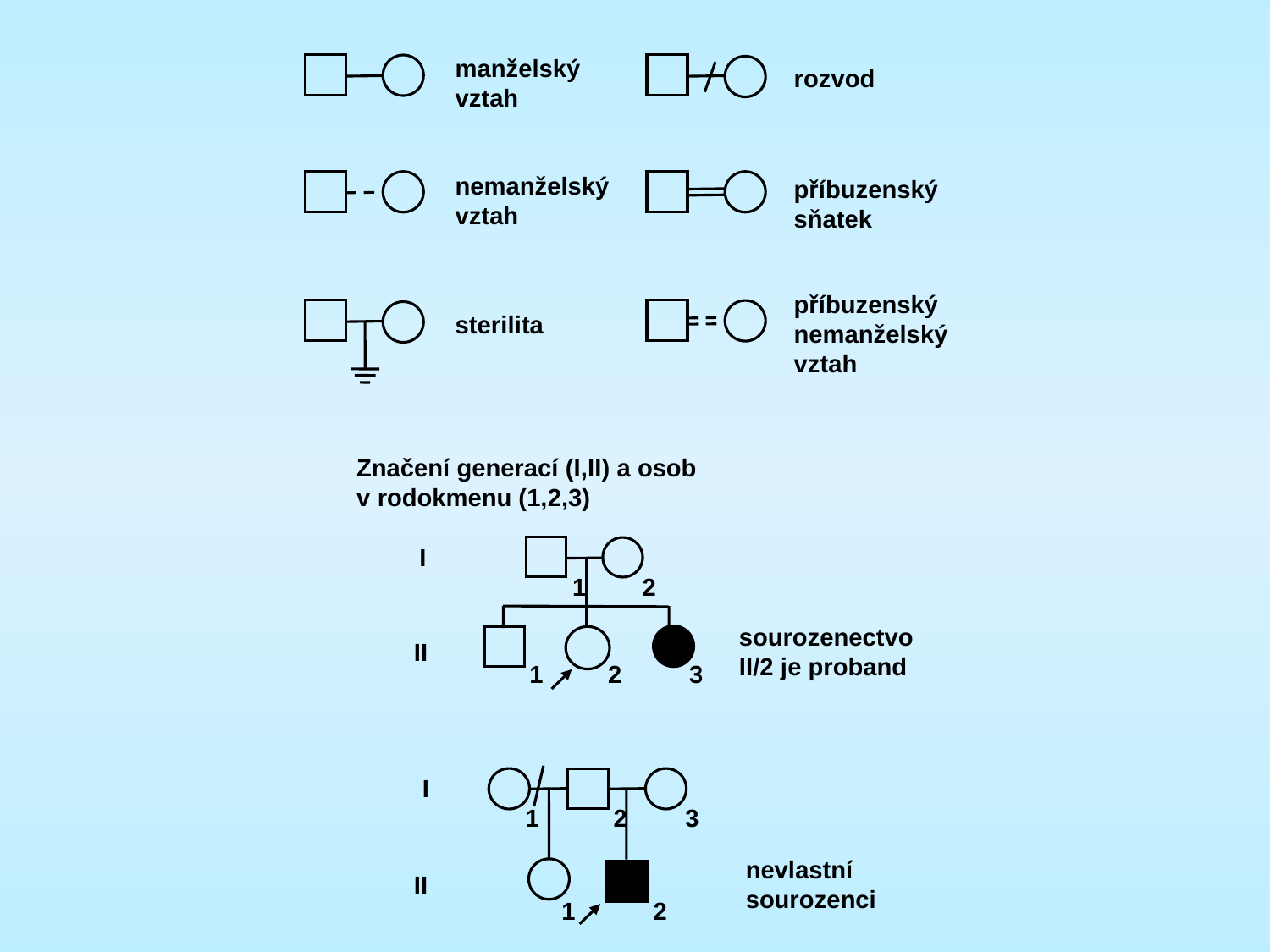

manželský vztah

rozvod
nemanželský vztah
příbuzenský sňatek

příbuzenský nemanželský vztah

sterilita
Značení generací (I,II) a osob v rodokmenu (1,2,3)
I

1
2

sourozenectvo
II/2 je proband

II
1
2
3

I

1
2
3
nevlastní
sourozenci

II
1
2